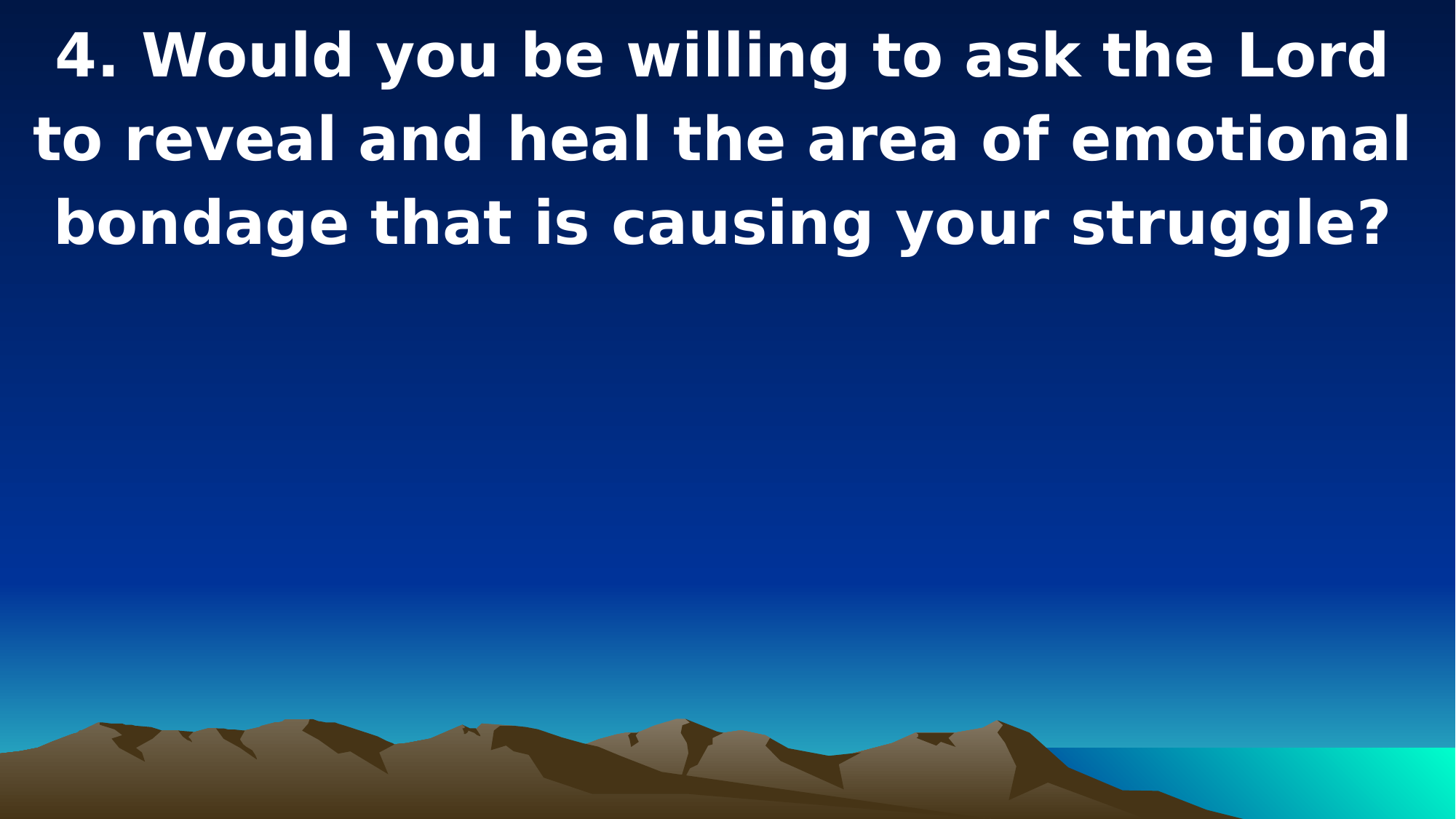

4. Would you be willing to ask the Lord to reveal and heal the area of emotional bondage that is causing your struggle?